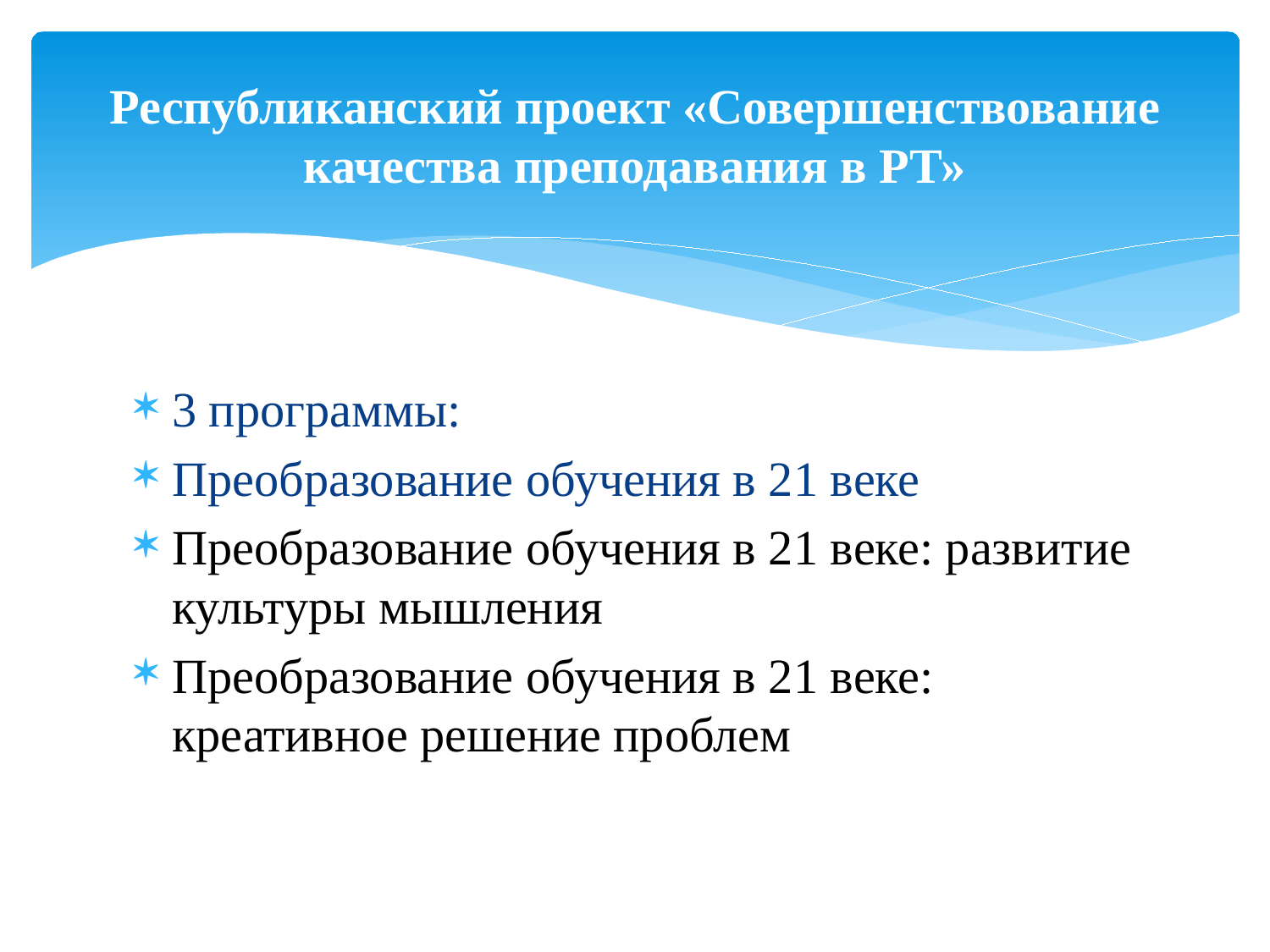

# Республиканский проект «Совершенствование качества преподавания в РТ»
3 программы:
Преобразование обучения в 21 веке
Преобразование обучения в 21 веке: развитие культуры мышления
Преобразование обучения в 21 веке: креативное решение проблем